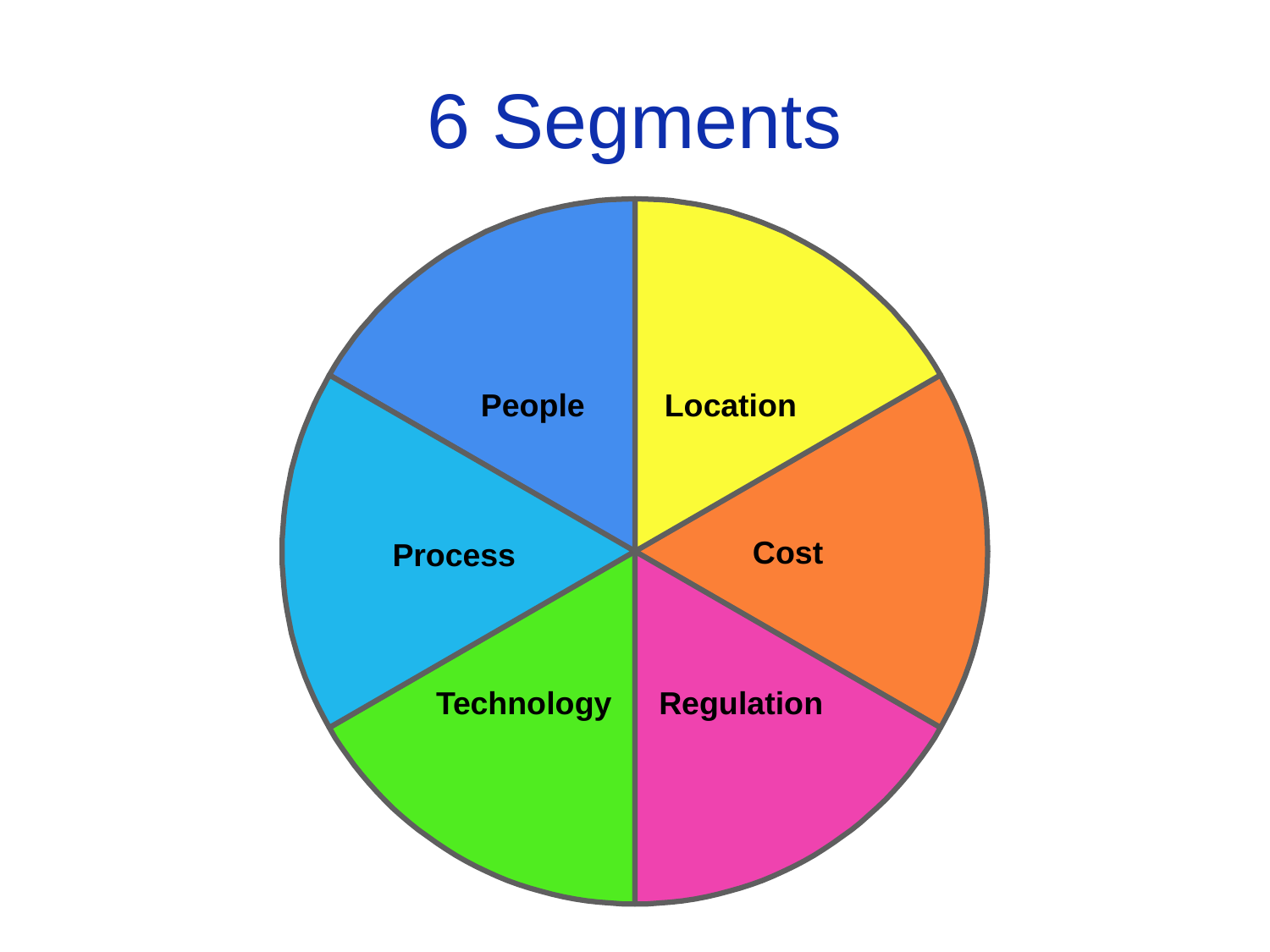

# 6 Segments

People
Location
Cost
Process

Technology
Regulation